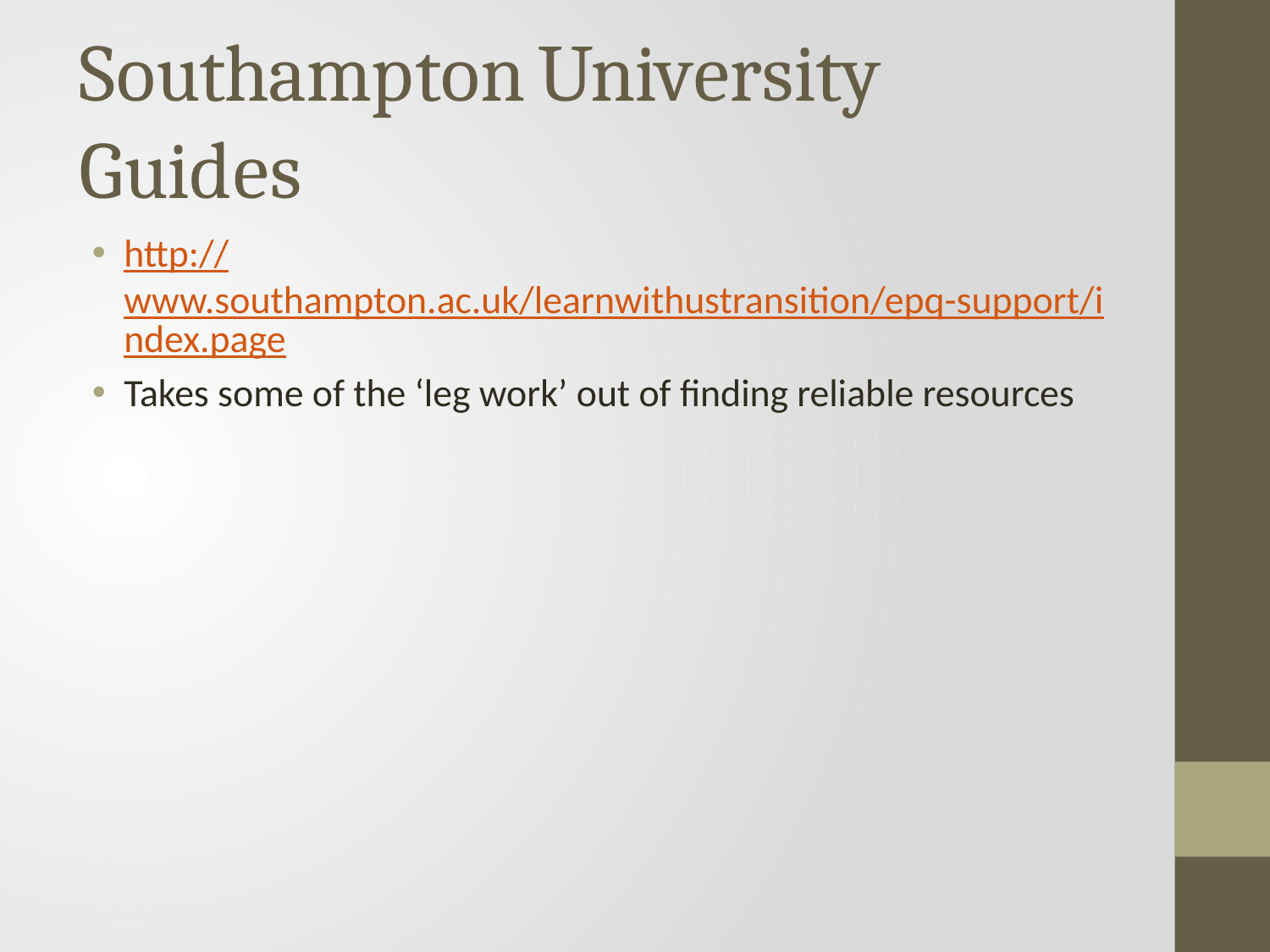

# Southampton University Guides
http://www.southampton.ac.uk/learnwithustransition/epq-support/index.page
Takes some of the ‘leg work’ out of finding reliable resources